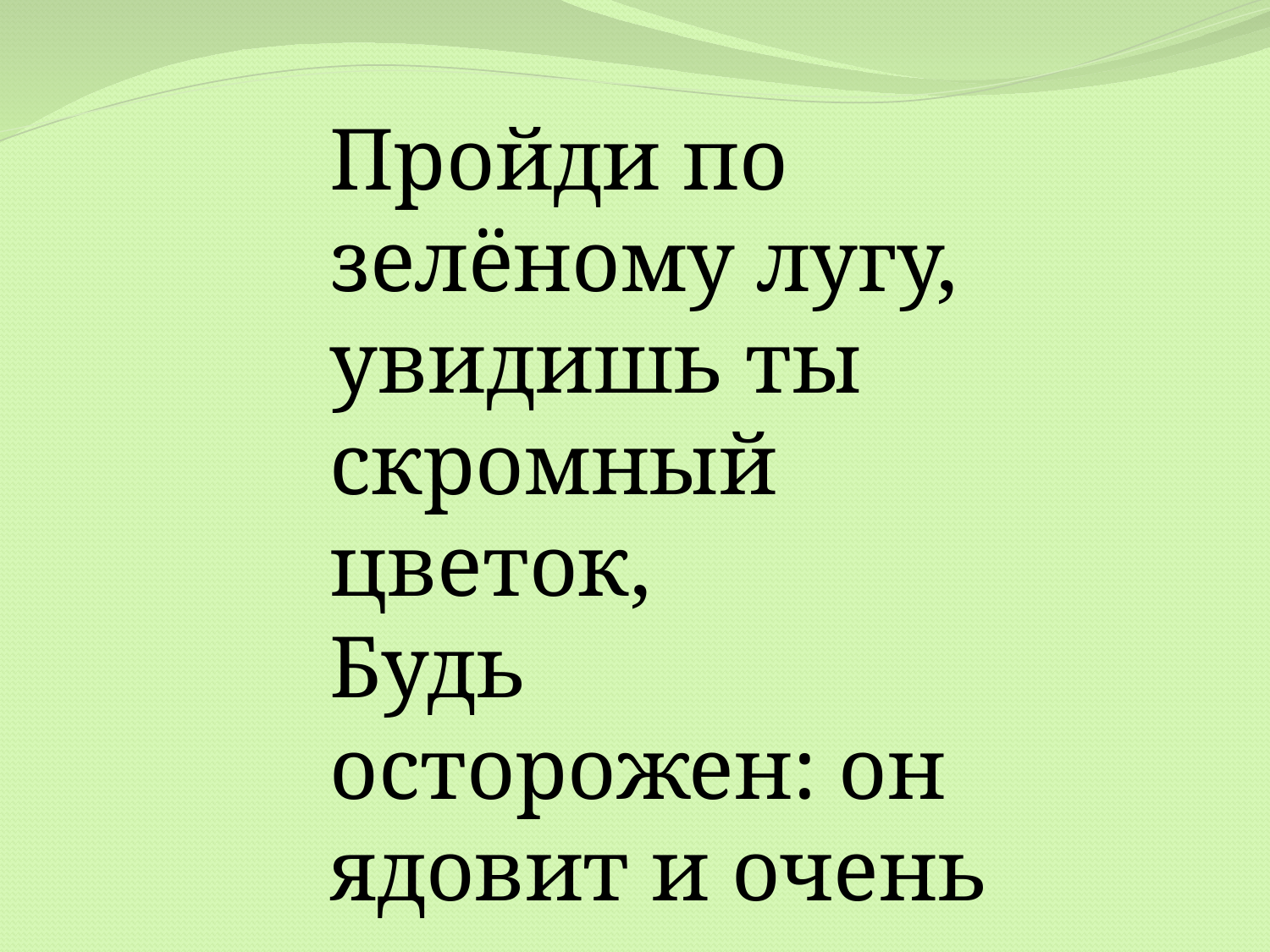

#
Пройди по зелёному лугу, увидишь ты скромный цветок,
Будь осторожен: он ядовит и очень жесток.